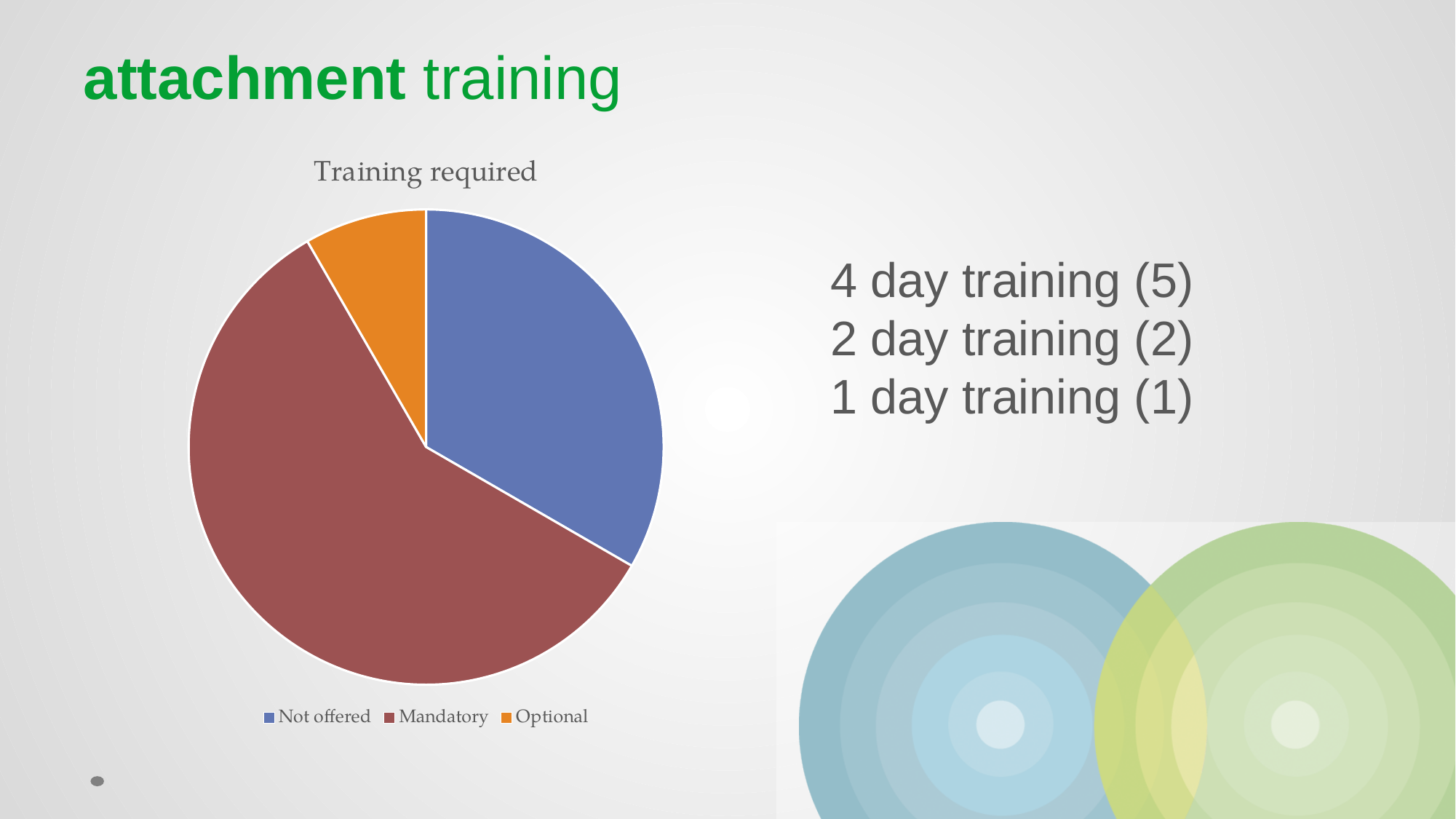

# attachment training

### Chart:

| Category | Training required |
|---|---|
| Not offered | 4.0 |
| Mandatory | 7.0 |
| Optional | 1.0 |
4 day training (5)
2 day training (2)
1 day training (1)